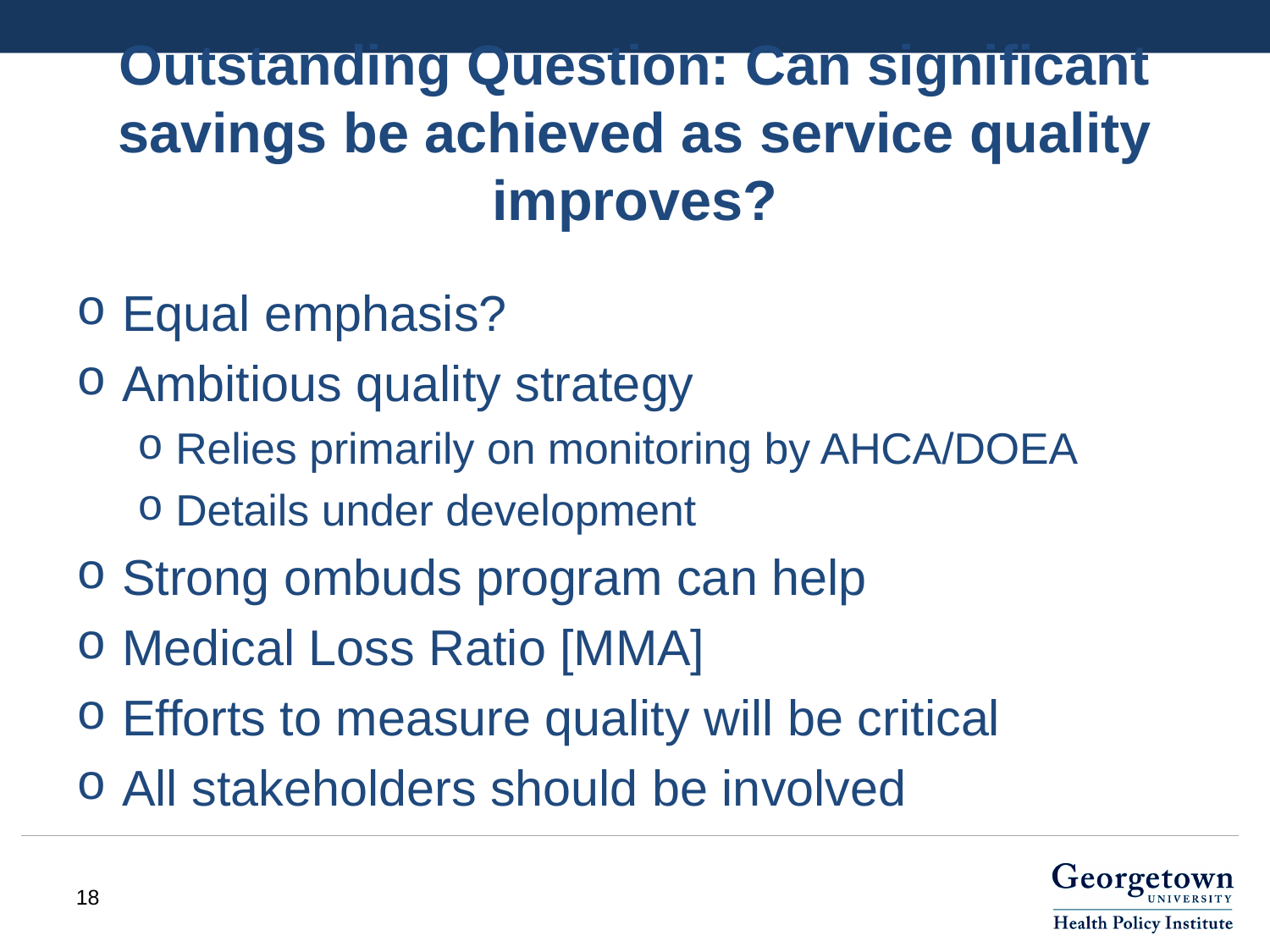

# Outstanding Question: Can significant savings be achieved as service quality improves?
Equal emphasis?
Ambitious quality strategy
Relies primarily on monitoring by AHCA/DOEA
Details under development
Strong ombuds program can help
Medical Loss Ratio [MMA]
Efforts to measure quality will be critical
All stakeholders should be involved

18